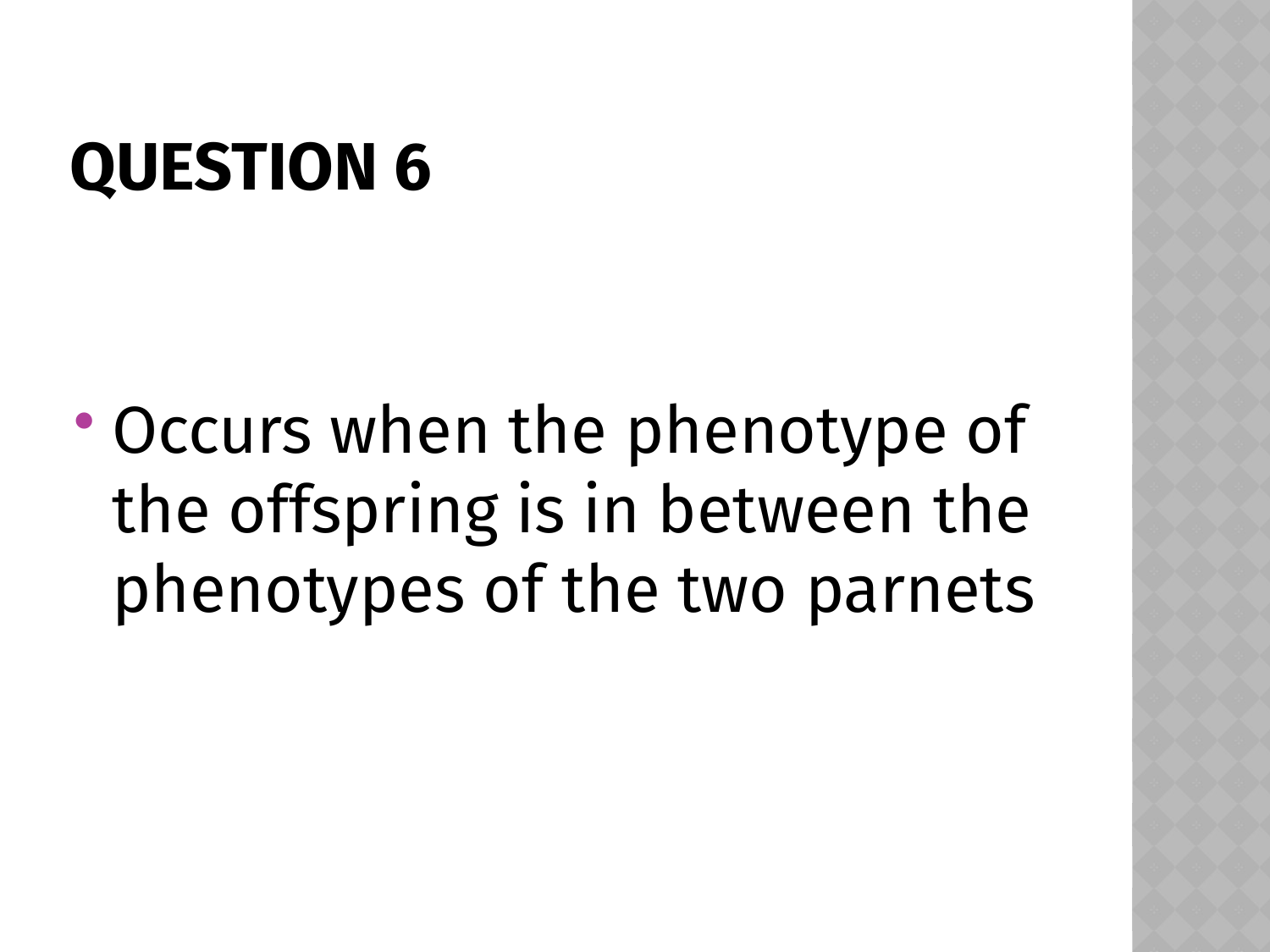

# Question 6
Occurs when the phenotype of the offspring is in between the phenotypes of the two parnets